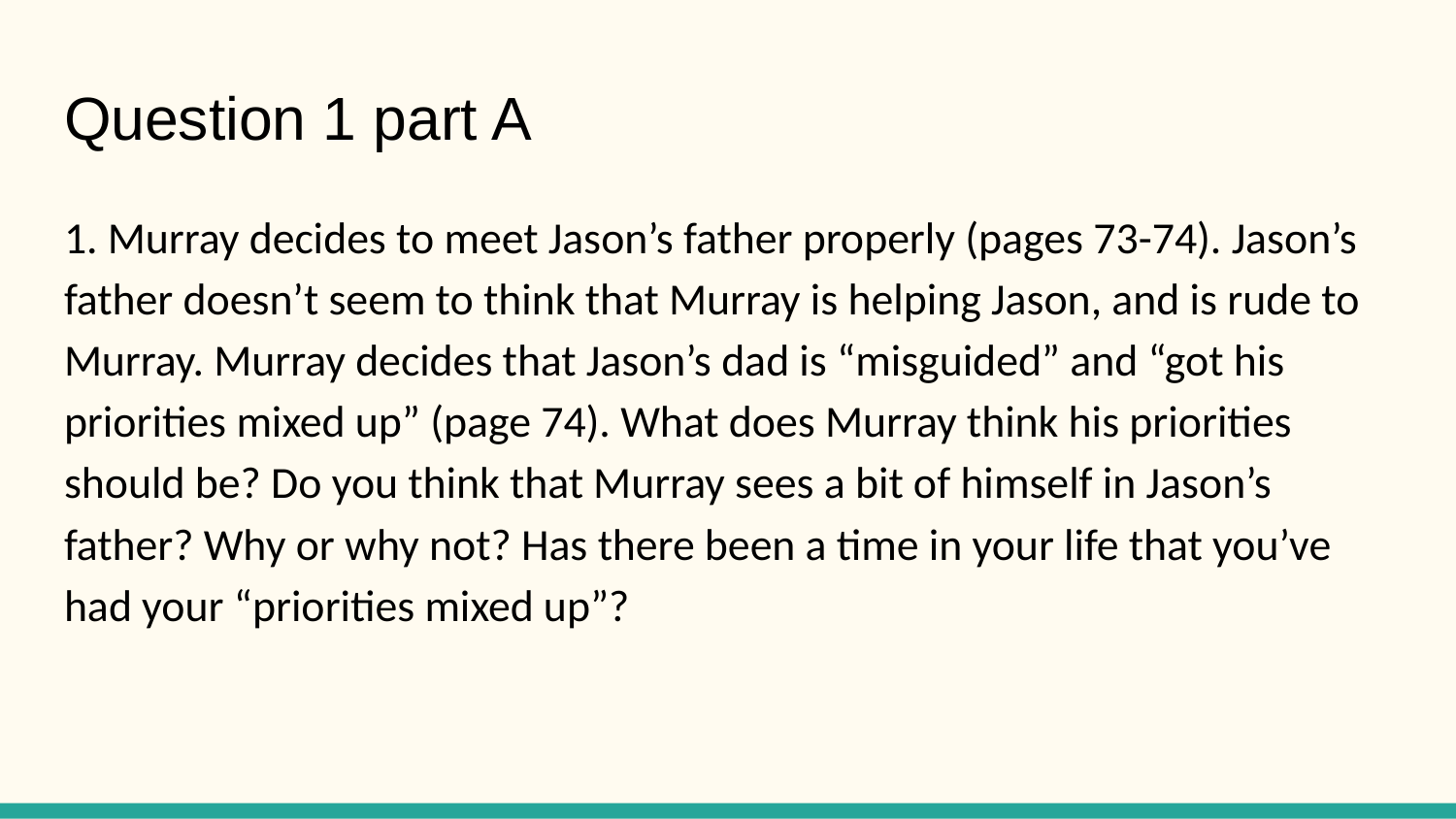

# Question 1 part A
1. Murray decides to meet Jason’s father properly (pages 73-74). Jason’s father doesn’t seem to think that Murray is helping Jason, and is rude to Murray. Murray decides that Jason’s dad is “misguided” and “got his priorities mixed up” (page 74). What does Murray think his priorities should be? Do you think that Murray sees a bit of himself in Jason’s father? Why or why not? Has there been a time in your life that you’ve had your “priorities mixed up”?